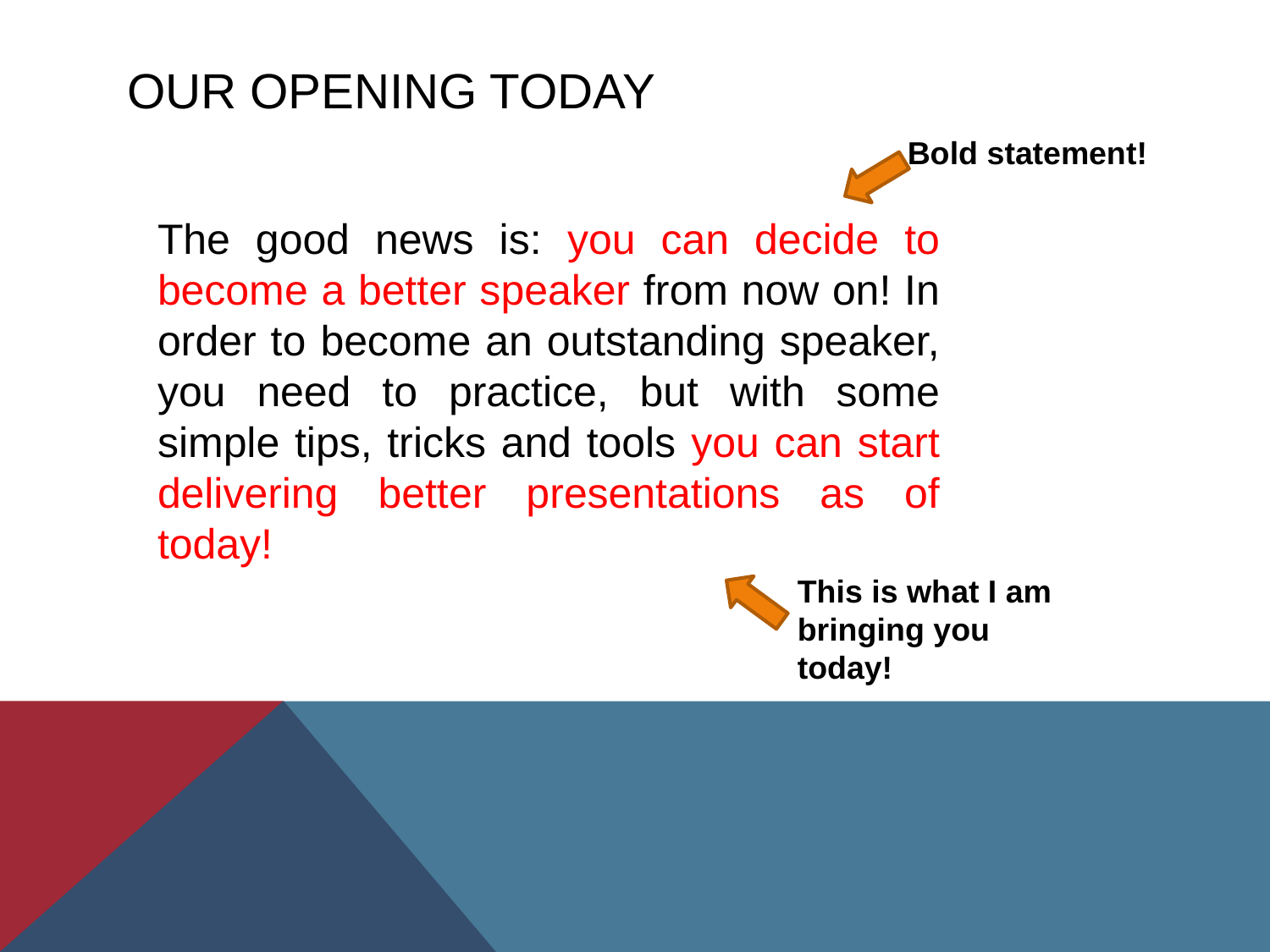

# Our opening today
Bold statement!

The good news is: you can decide to become a better speaker from now on! In order to become an outstanding speaker, you need to practice, but with some simple tips, tricks and tools you can start delivering better presentations as of today!
This is what I am bringing you today!